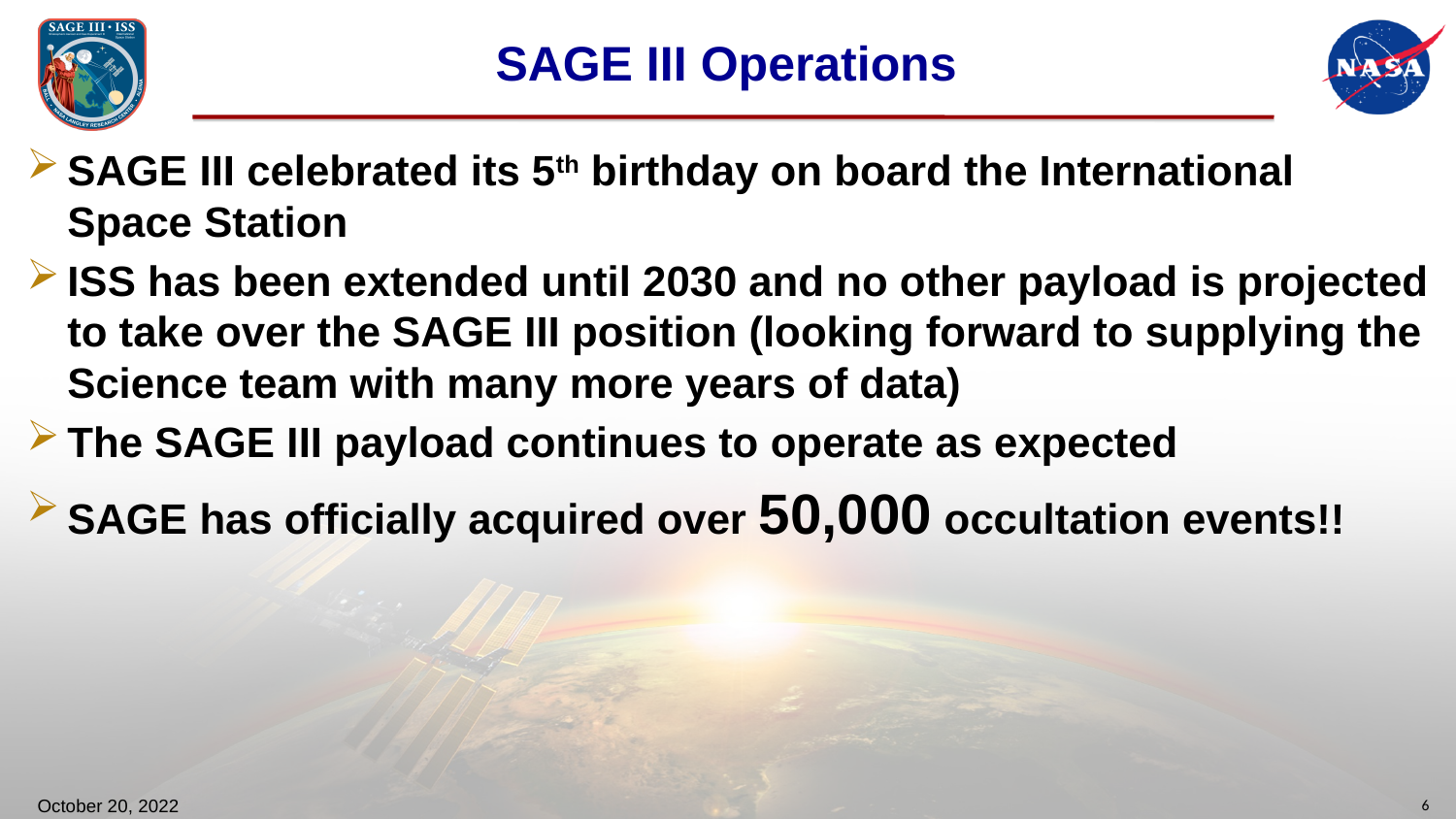

# SAGE III Operations
SAGE III celebrated its 5th birthday on board the International Space Station
ISS has been extended until 2030 and no other payload is projected to take over the SAGE III position (looking forward to supplying the Science team with many more years of data)
The SAGE III payload continues to operate as expected
SAGE has officially acquired over 50,000 occultation events!!

October 20, 2022